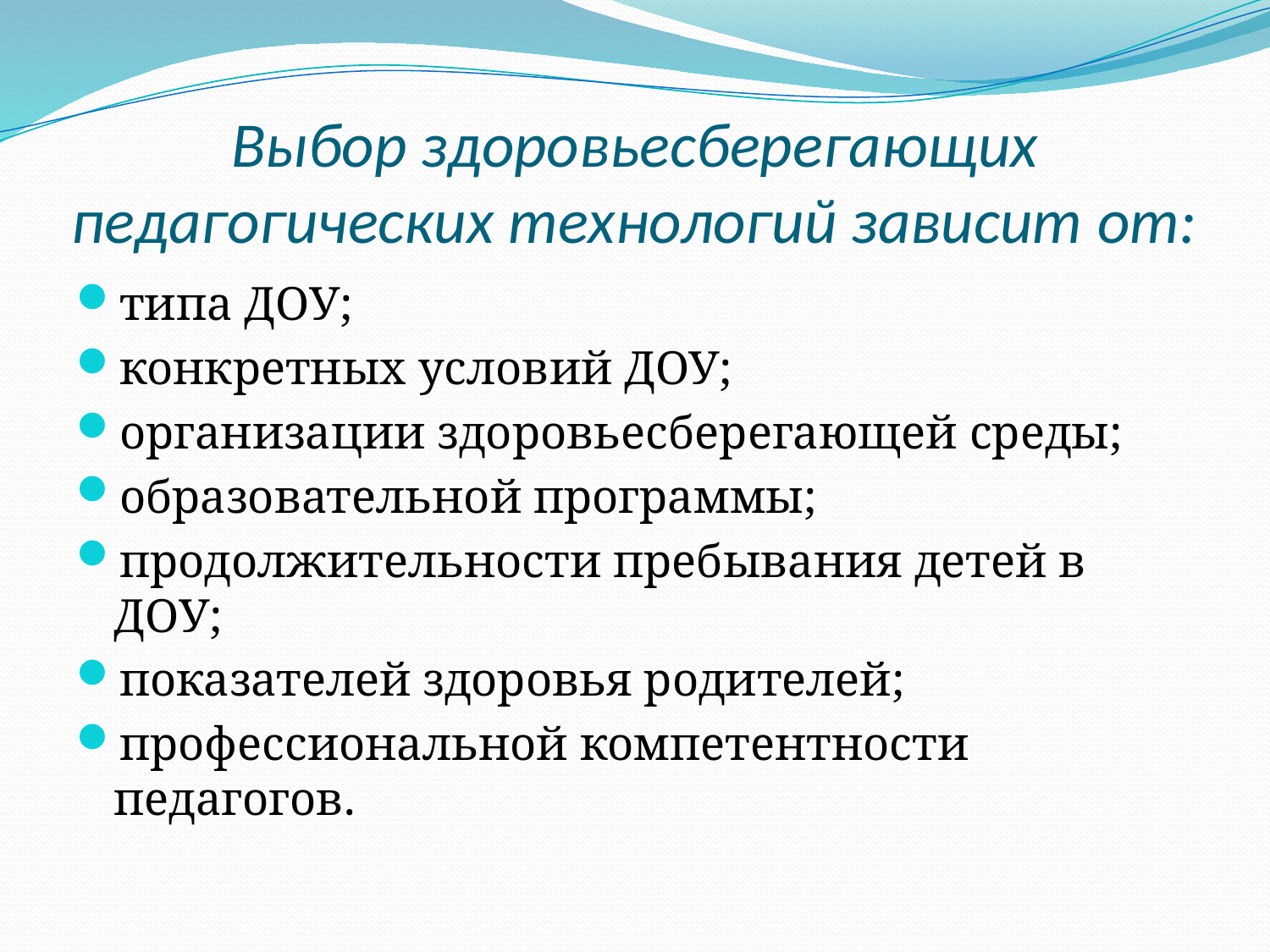

# Выбор здоровьесберегающих педагогических технологий зависит от:
типа ДОУ;
конкретных условий ДОУ;
организации здоровьесберегающей среды;
образовательной программы;
продолжительности пребывания детей в ДОУ;
показателей здоровья родителей;
профессиональной компетентности педагогов.